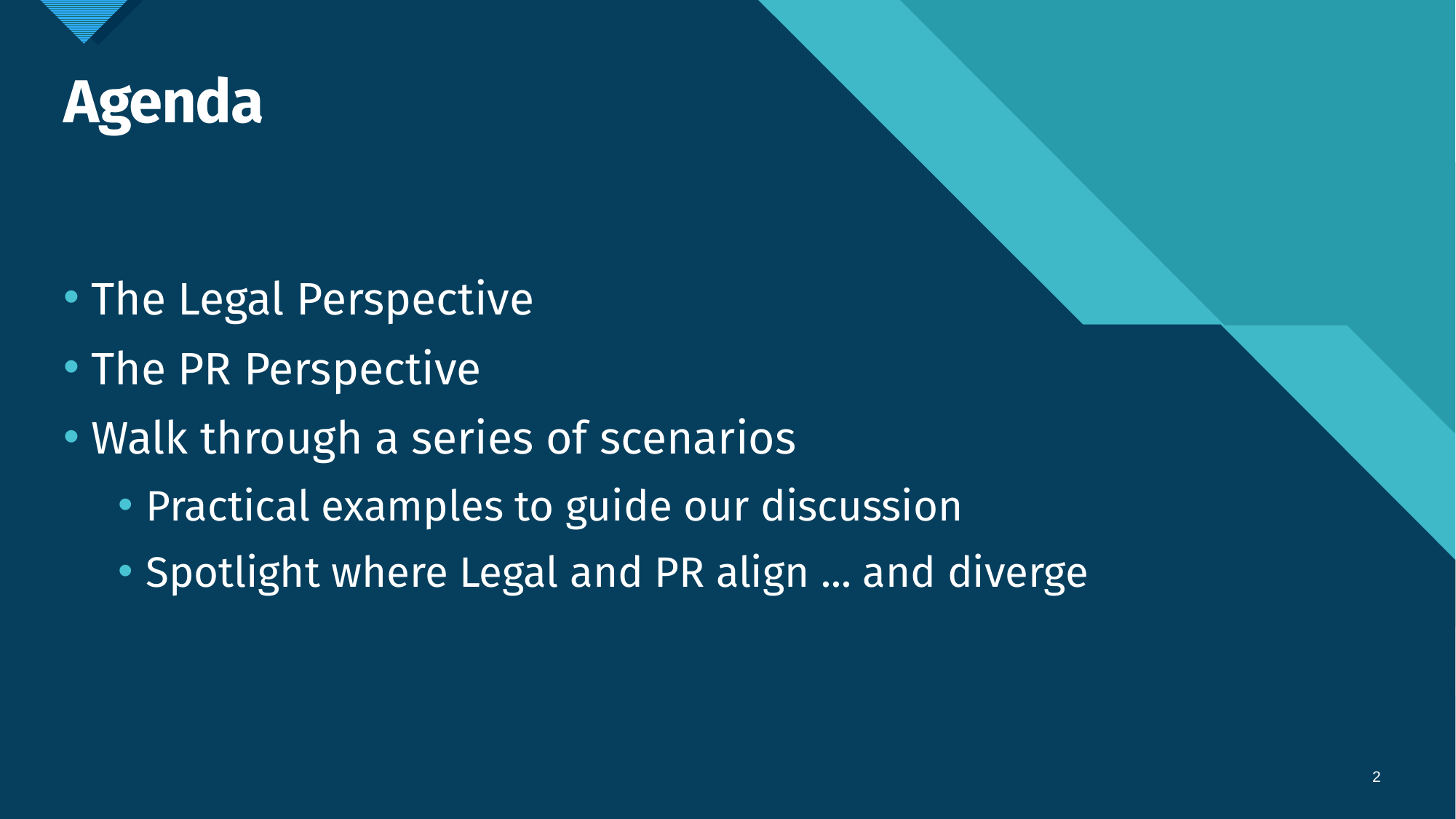

# Agenda

The Legal Perspective
The PR Perspective
Walk through a series of scenarios
Practical examples to guide our discussion
Spotlight where Legal and PR align ... and diverge
2